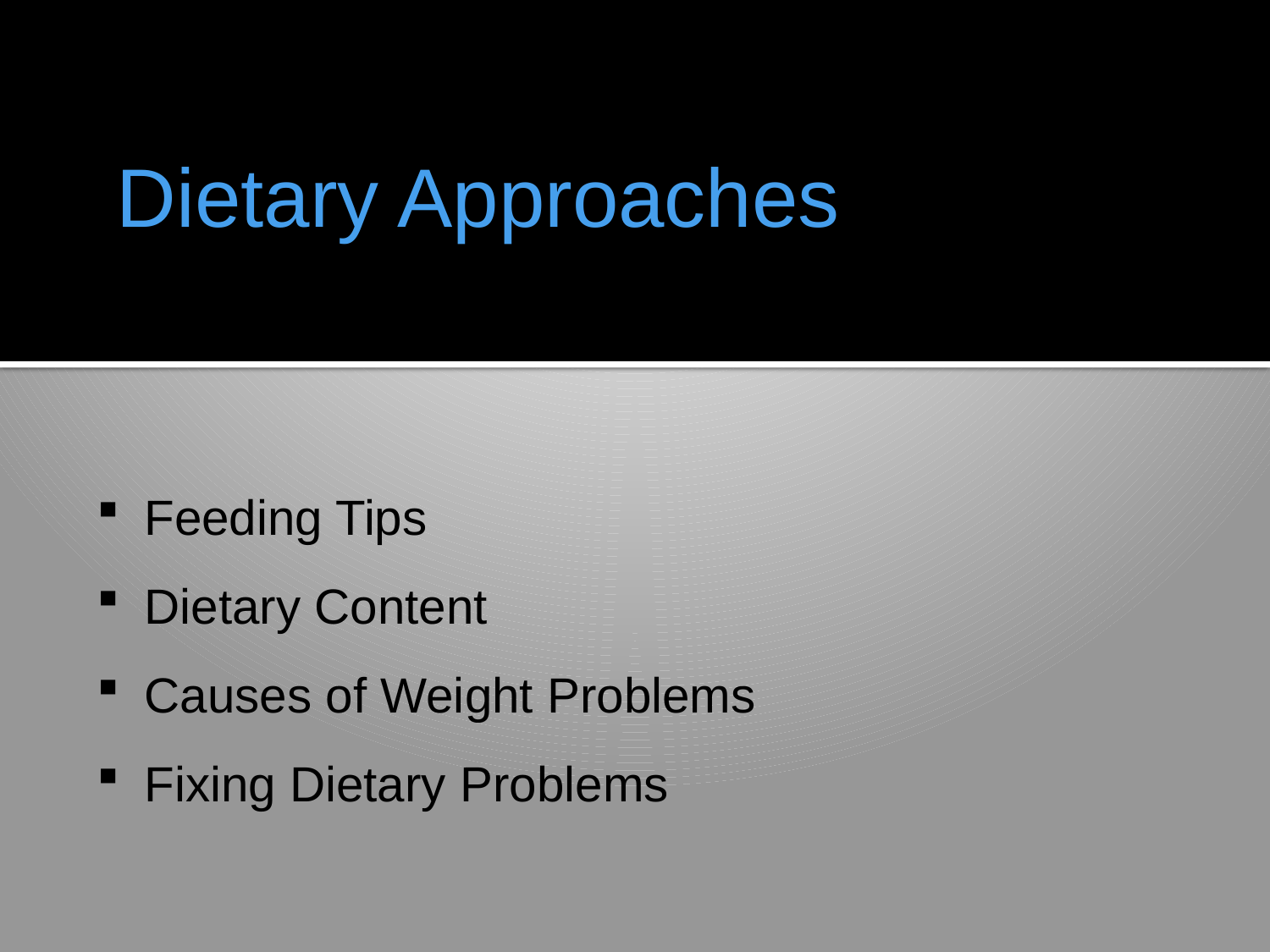

# Dietary Approaches
Feeding Tips
Dietary Content
Causes of Weight Problems
Fixing Dietary Problems